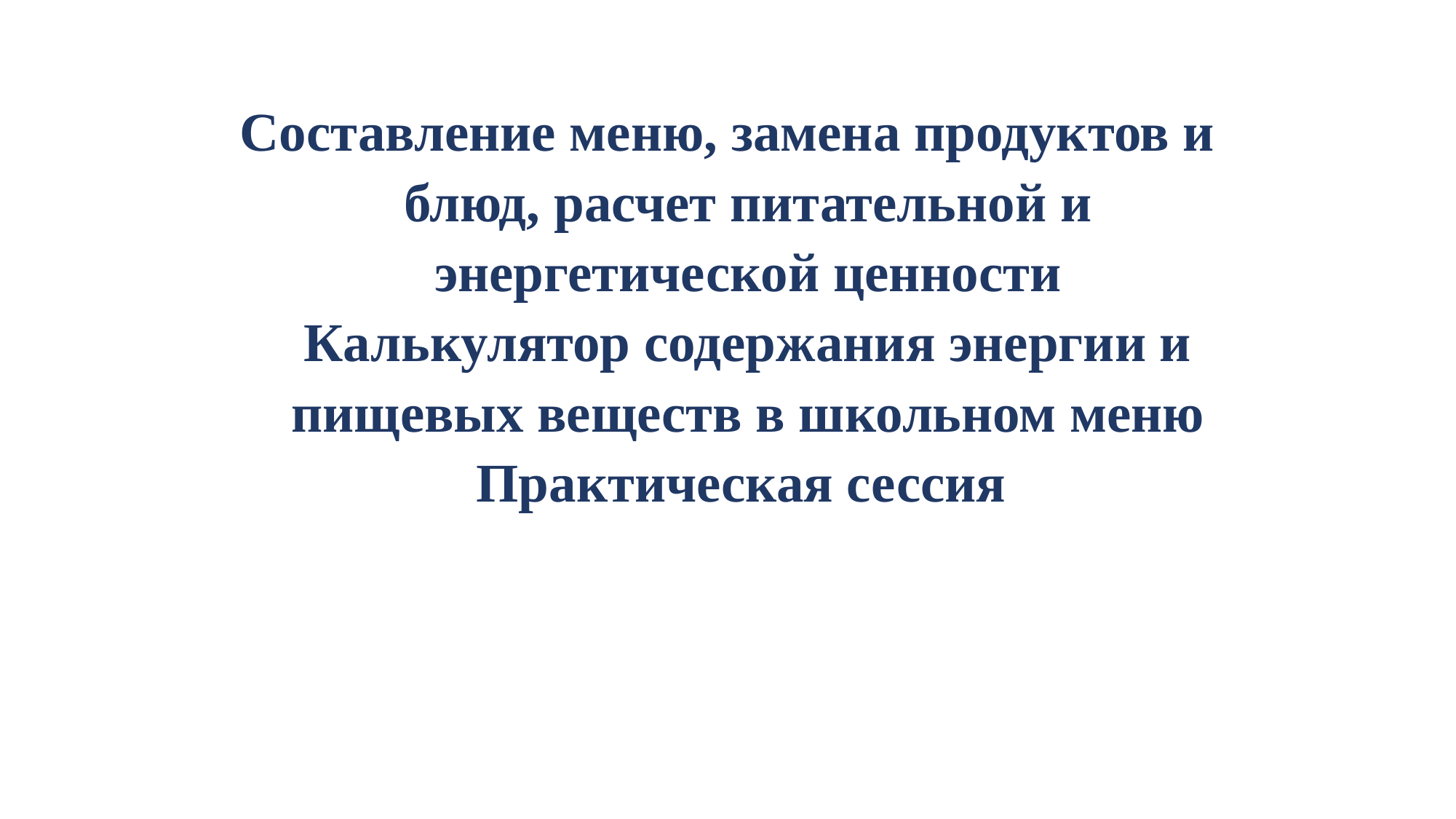

# Составление меню, замена продуктов и блюд, расчет питательной и энергетической ценности Калькулятор содержания энергии и пищевых веществ в школьном меню Практическая сессия